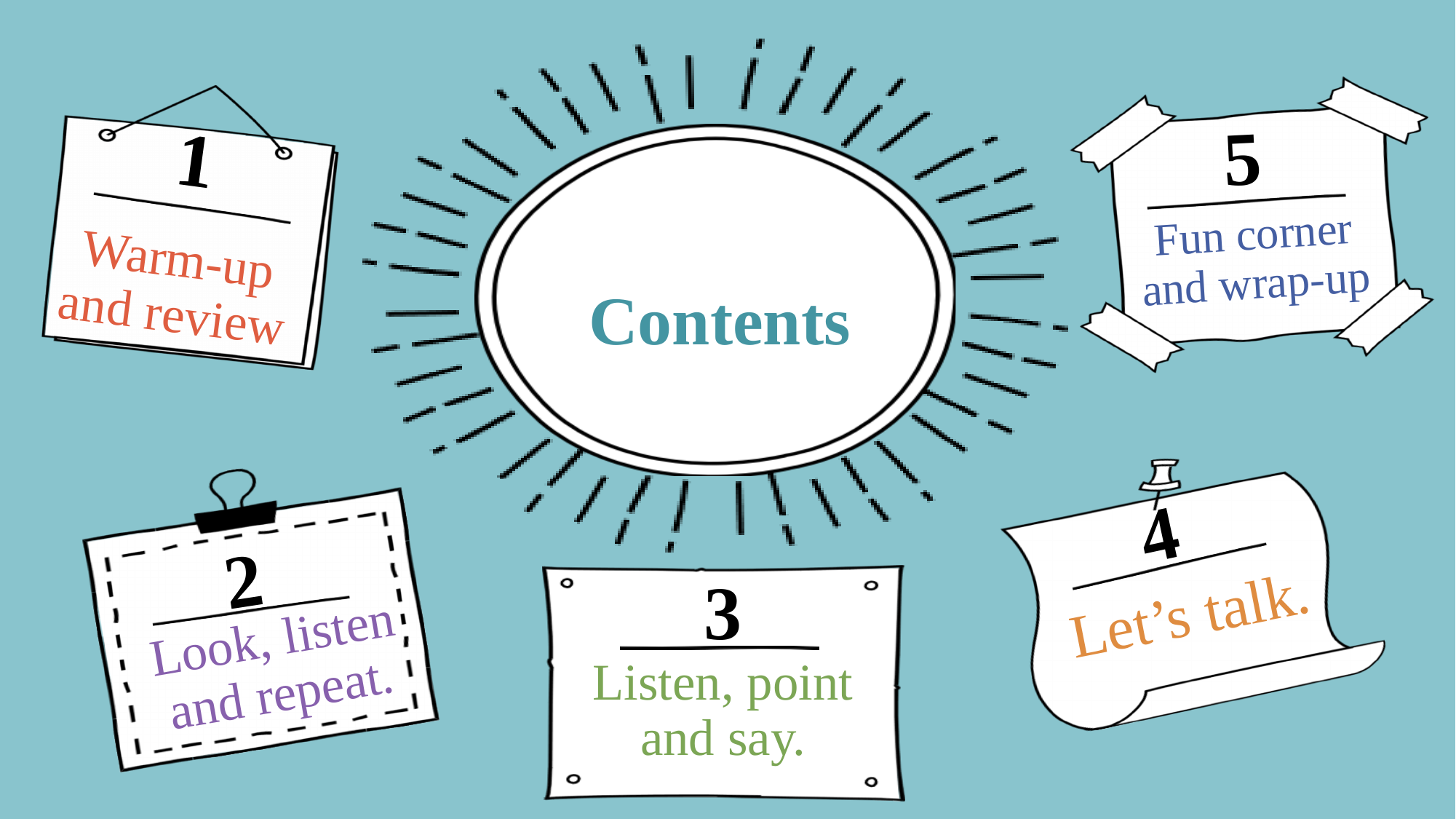

5
1
Fun corner and wrap-up
Warm-up and review
# Contents
4
2
3
Let’s talk.
Look, listen and repeat.
Listen, point and say.